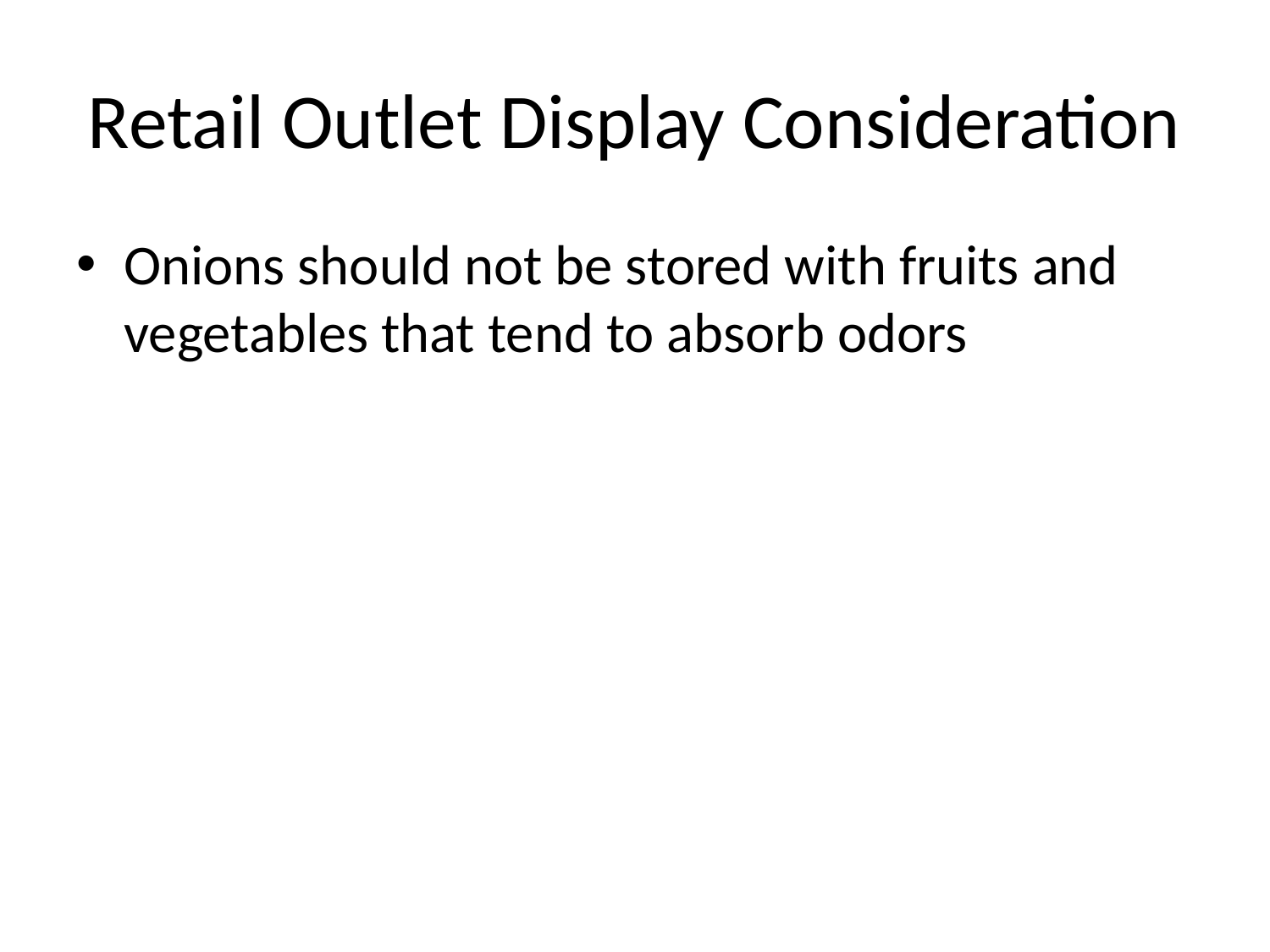

# Retail Outlet Display Consideration
Onions should not be stored with fruits and
vegetables that tend to absorb odors